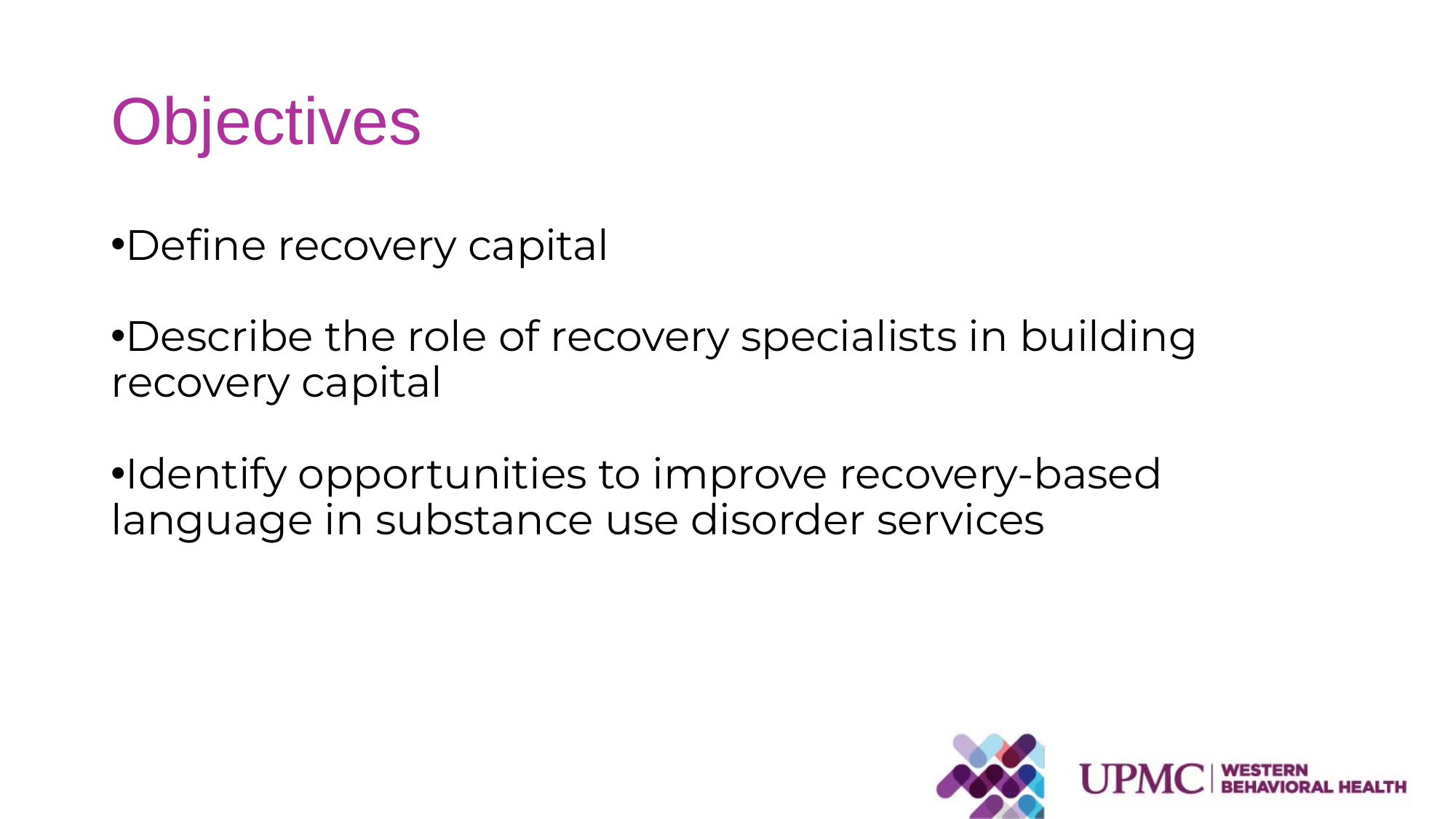

# Objectives
Define recovery capital

Describe the role of recovery specialists in building recovery capital

Identify opportunities to improve recovery-based language in substance use disorder services